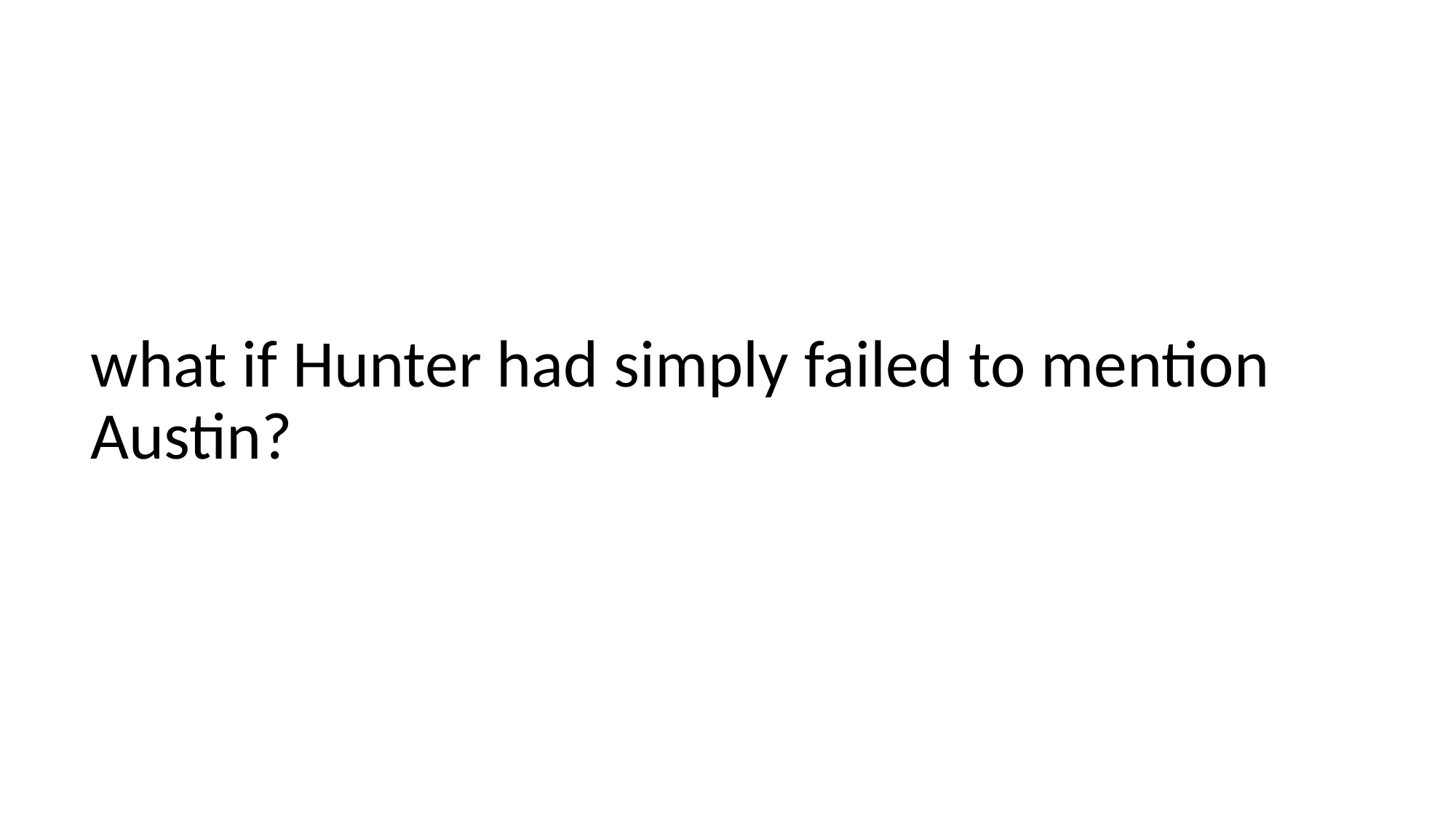

# what if Hunter had simply failed to mention Austin?